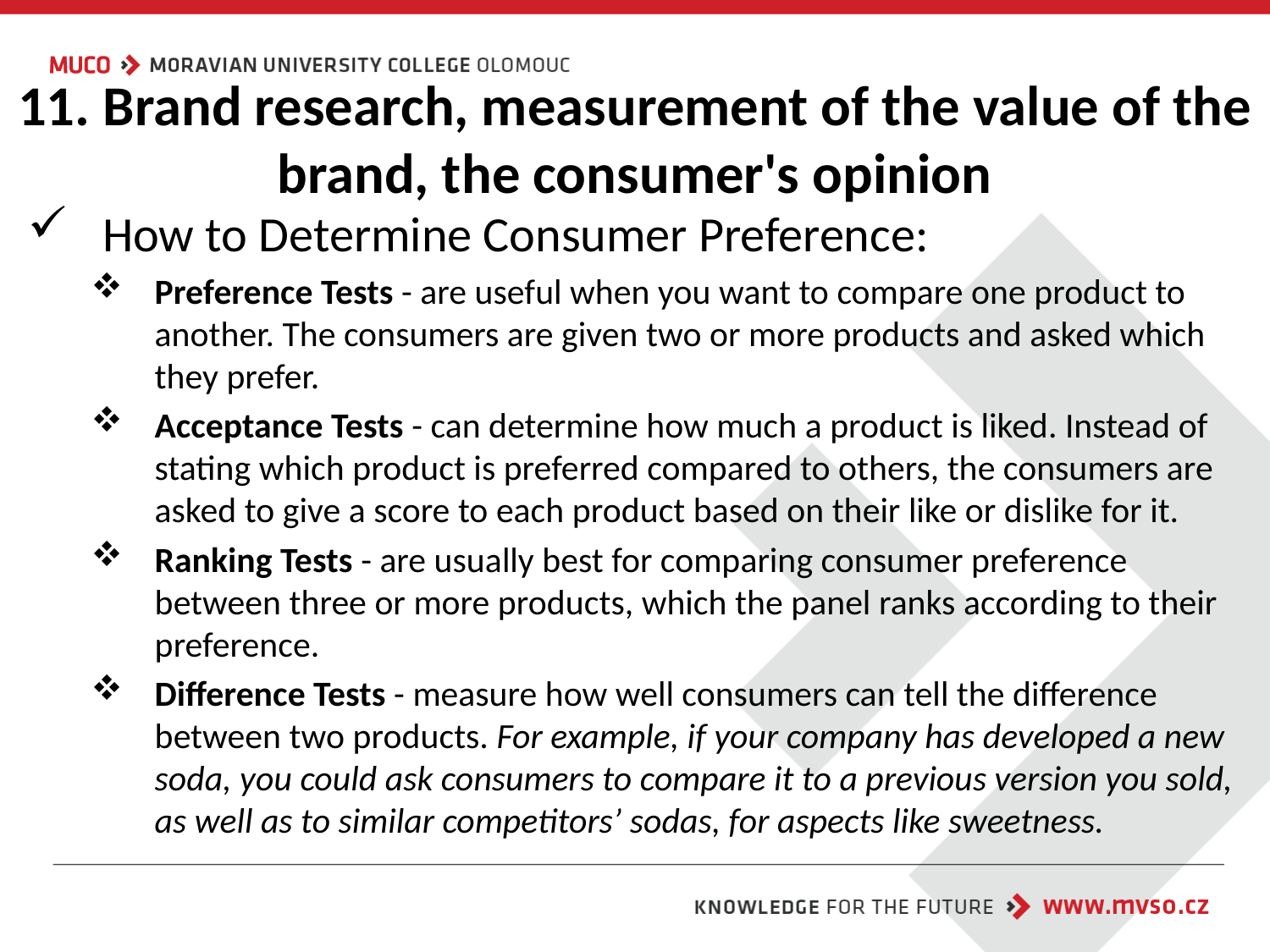

# 11. Brand research, measurement of the value of the brand, the consumer's opinion
 How to Determine Consumer Preference:
Preference Tests - are useful when you want to compare one product to another. The consumers are given two or more products and asked which they prefer.
Acceptance Tests - can determine how much a product is liked. Instead of stating which product is preferred compared to others, the consumers are asked to give a score to each product based on their like or dislike for it.
Ranking Tests - are usually best for comparing consumer preference between three or more products, which the panel ranks according to their preference.
Difference Tests - measure how well consumers can tell the difference between two products. For example, if your company has developed a new soda, you could ask consumers to compare it to a previous version you sold, as well as to similar competitors’ sodas, for aspects like sweetness.